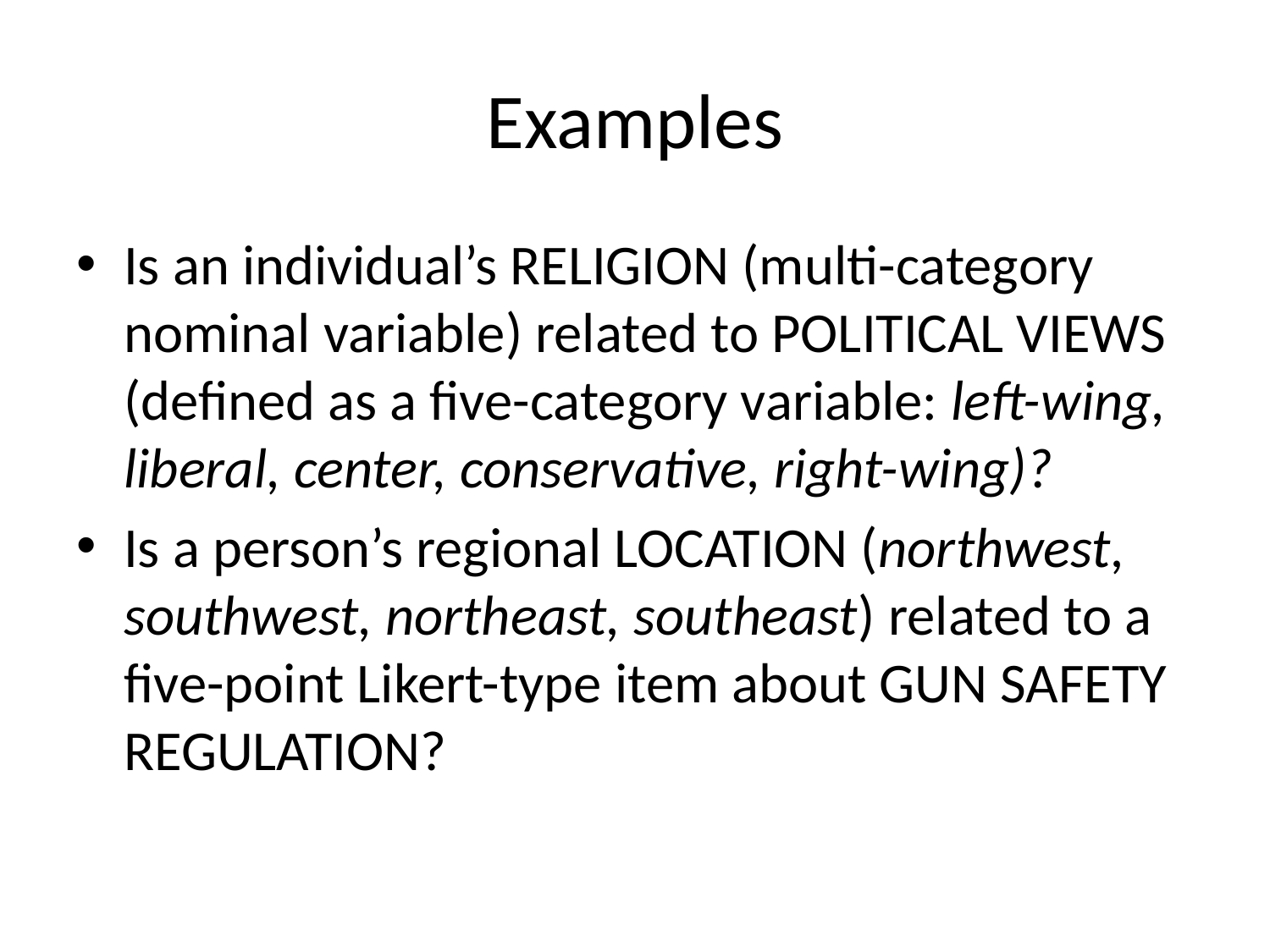

# Examples
Is an individual’s RELIGION (multi-category nominal variable) related to POLITICAL VIEWS (defined as a five-category variable: left-wing, liberal, center, conservative, right-wing)?
Is a person’s regional LOCATION (northwest, southwest, northeast, southeast) related to a five-point Likert-type item about GUN SAFETY REGULATION?